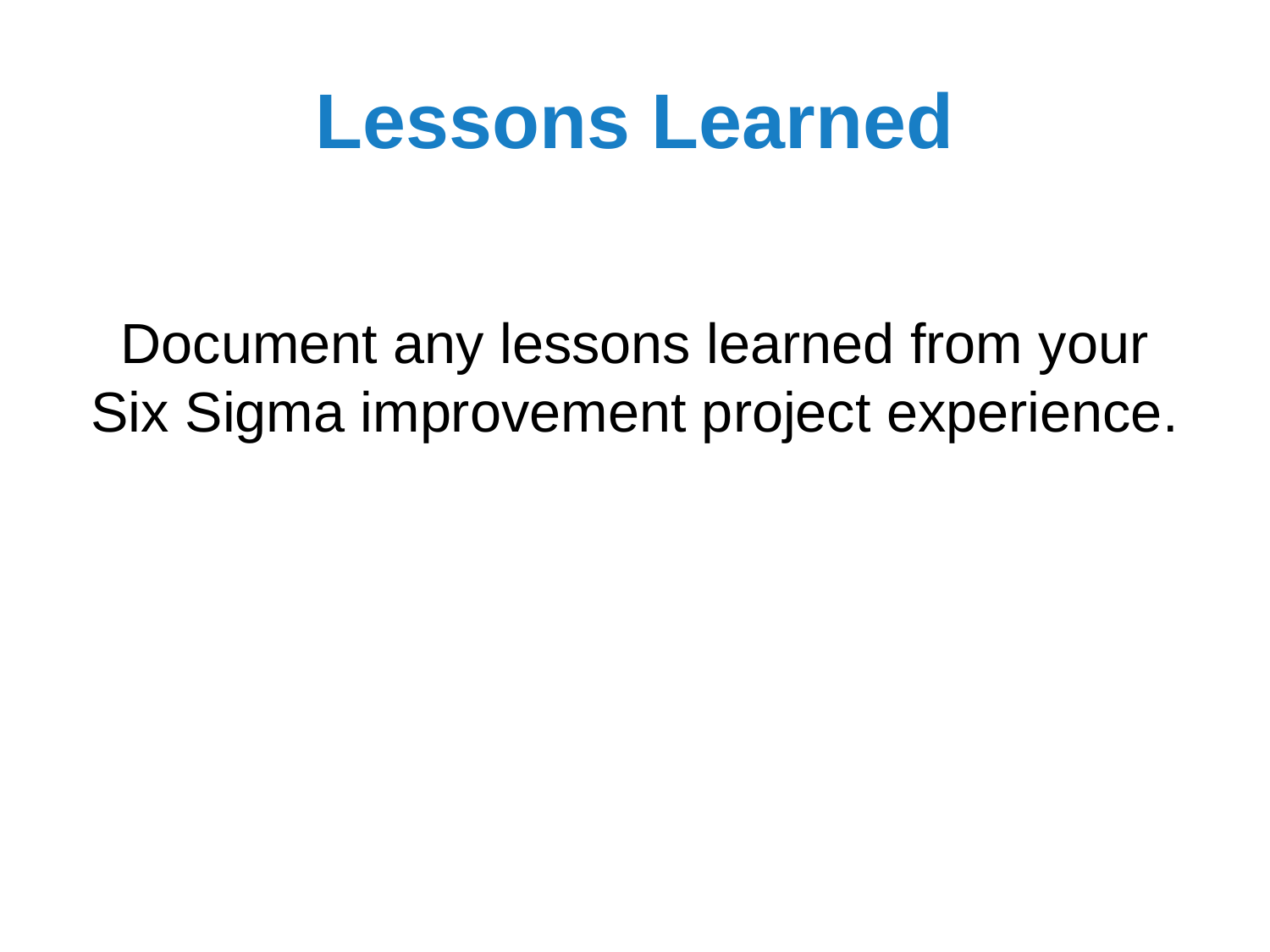

# Lessons Learned

Document any lessons learned from your Six Sigma improvement project experience.